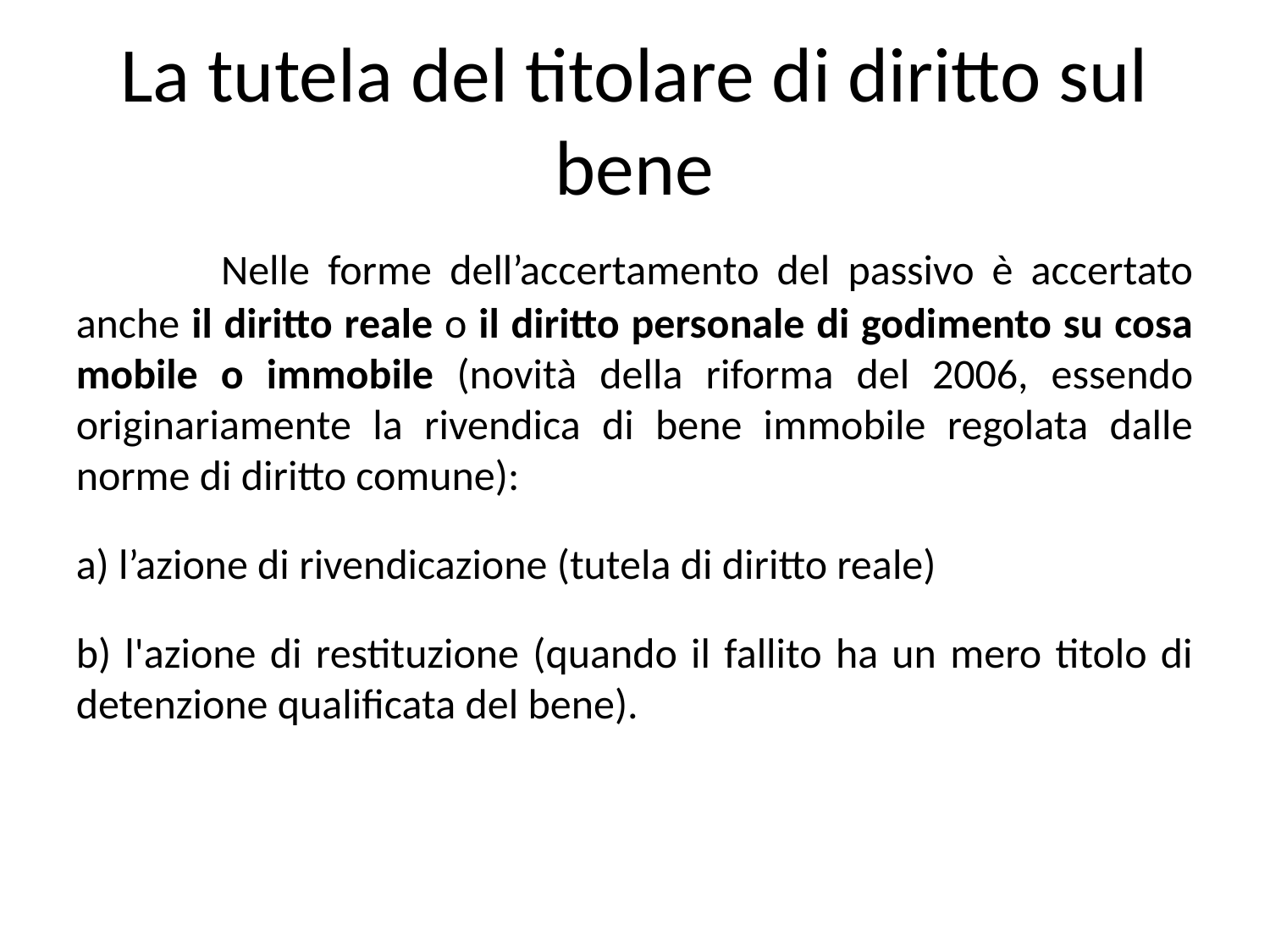

La tutela del titolare di diritto sul bene
	 Nelle forme dell’accertamento del passivo è accertato anche il diritto reale o il diritto personale di godimento su cosa mobile o immobile (novità della riforma del 2006, essendo originariamente la rivendica di bene immobile regolata dalle norme di diritto comune):

a) l’azione di rivendicazione (tutela di diritto reale)

b) l'azione di restituzione (quando il fallito ha un mero titolo di detenzione qualificata del bene).